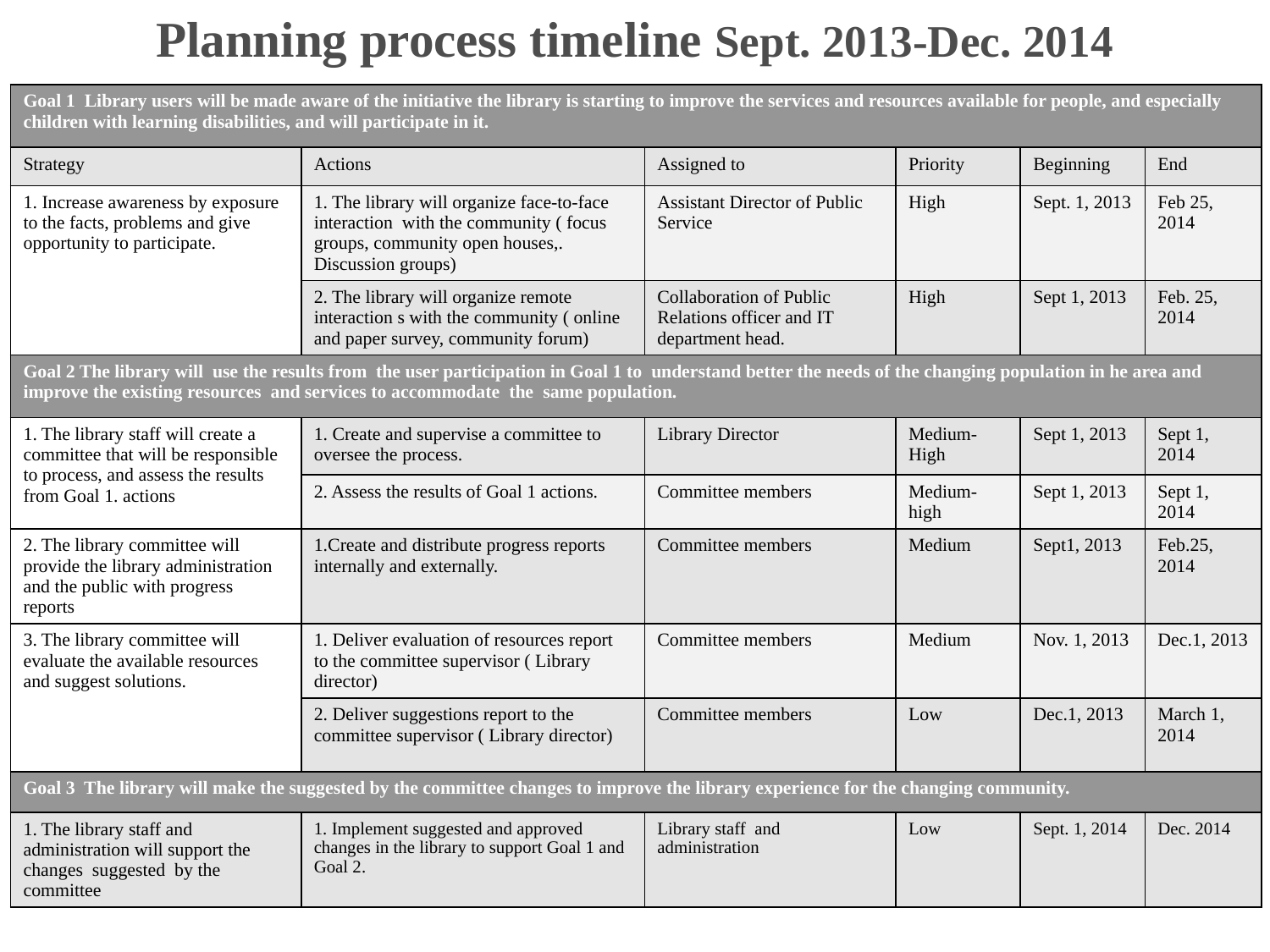

Planning process timeline Sept. 2013-Dec. 2014
| Goal 1 Library users will be made aware of the initiative the library is starting to improve the services and resources available for people, and especially children with learning disabilities, and will participate in it. |  |  |  |  |  |
| --- | --- | --- | --- | --- | --- |
| Strategy | Actions | Assigned to | Priority | Beginning | End |
| 1. Increase awareness by exposure to the facts, problems and give opportunity to participate. | 1. The library will organize face-to-face interaction with the community ( focus groups, community open houses,. Discussion groups) | Assistant Director of Public Service | High | Sept. 1, 2013 | Feb 25, 2014 |
|  | 2. The library will organize remote interaction s with the community ( online and paper survey, community forum) | Collaboration of Public Relations officer and IT department head. | High | Sept 1, 2013 | Feb. 25, 2014 |
| Goal 2 The library will use the results from the user participation in Goal 1 to understand better the needs of the changing population in he area and improve the existing resources and services to accommodate the same population. |  |  |  |  |  |
| 1. The library staff will create a committee that will be responsible to process, and assess the results from Goal 1. actions | 1. Create and supervise a committee to oversee the process. | Library Director | Medium-High | Sept 1, 2013 | Sept 1, 2014 |
|  | 2. Assess the results of Goal 1 actions. | Committee members | Medium-high | Sept 1, 2013 | Sept 1, 2014 |
| 2. The library committee will provide the library administration and the public with progress reports | 1.Create and distribute progress reports internally and externally. | Committee members | Medium | Sept1, 2013 | Feb.25, 2014 |
| 3. The library committee will evaluate the available resources and suggest solutions. | 1. Deliver evaluation of resources report to the committee supervisor ( Library director) | Committee members | Medium | Nov. 1, 2013 | Dec.1, 2013 |
|  | 2. Deliver suggestions report to the committee supervisor ( Library director) | Committee members | Low | Dec.1, 2013 | March 1, 2014 |
| Goal 3 The library will make the suggested by the committee changes to improve the library experience for the changing community. |  |  |  |  |  |
| 1. The library staff and administration will support the changes suggested by the committee | 1. Implement suggested and approved changes in the library to support Goal 1 and Goal 2. | Library staff and administration | Low | Sept. 1, 2014 | Dec. 2014 |